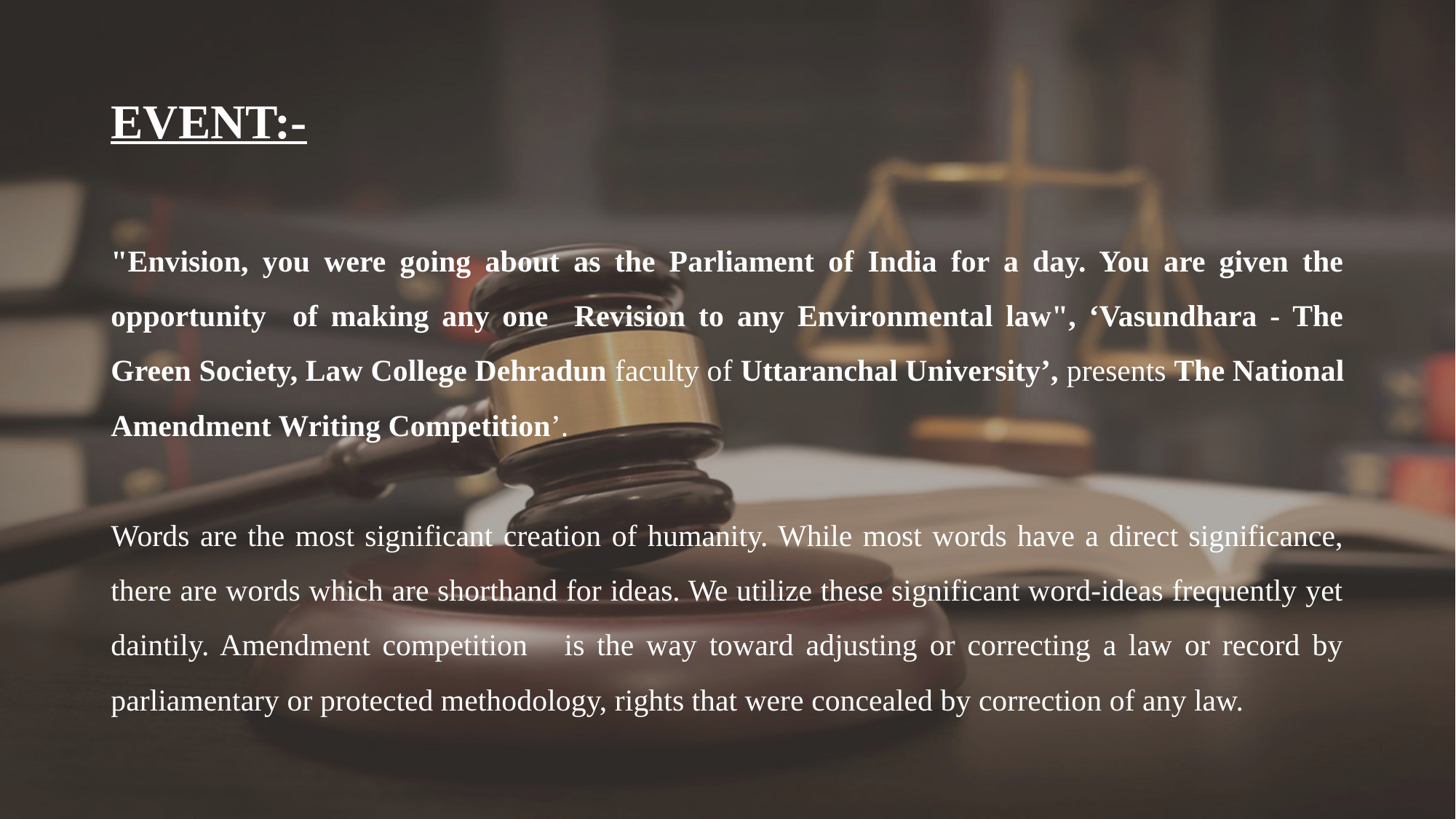

# EVENT:-
"Envision, you were going about as the Parliament of India for a day. You are given the opportunity  of making any one  Revision to any Environmental law", ‘Vasundhara - The Green Society, Law College Dehradun faculty of Uttaranchal University’, presents The National Amendment Writing Competition’.

Words are the most significant creation of humanity. While most words have a direct significance, there are words which are shorthand for ideas. We utilize these significant word-ideas frequently yet daintily. Amendment competition   is the way toward adjusting or correcting a law or record by parliamentary or protected methodology, rights that were concealed by correction of any law.